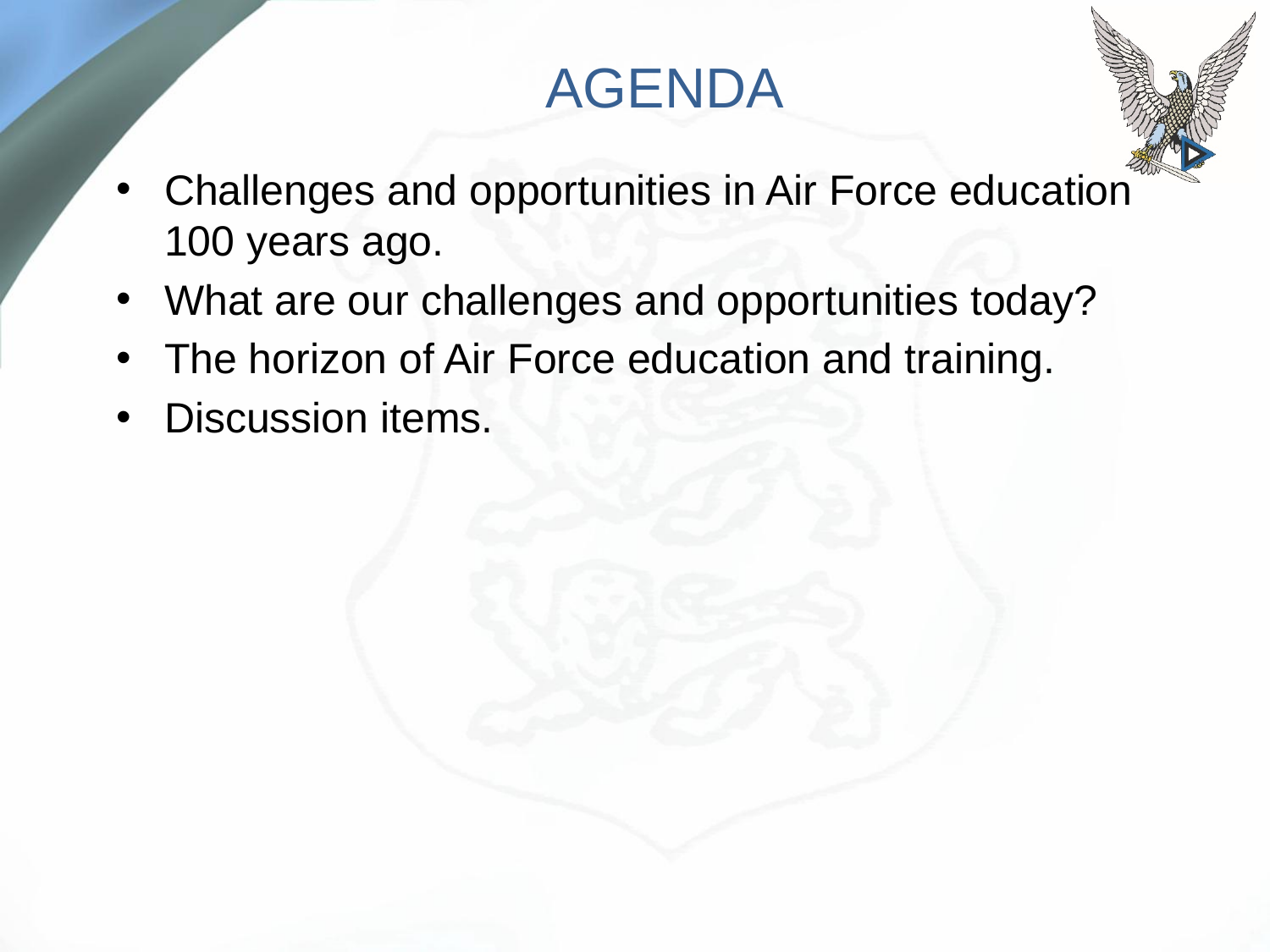

# AGENDA​
Challenges and opportunities in Air Force education 100 years ago.
What are our challenges and opportunities today?
The horizon of Air Force education and training.
Discussion items.